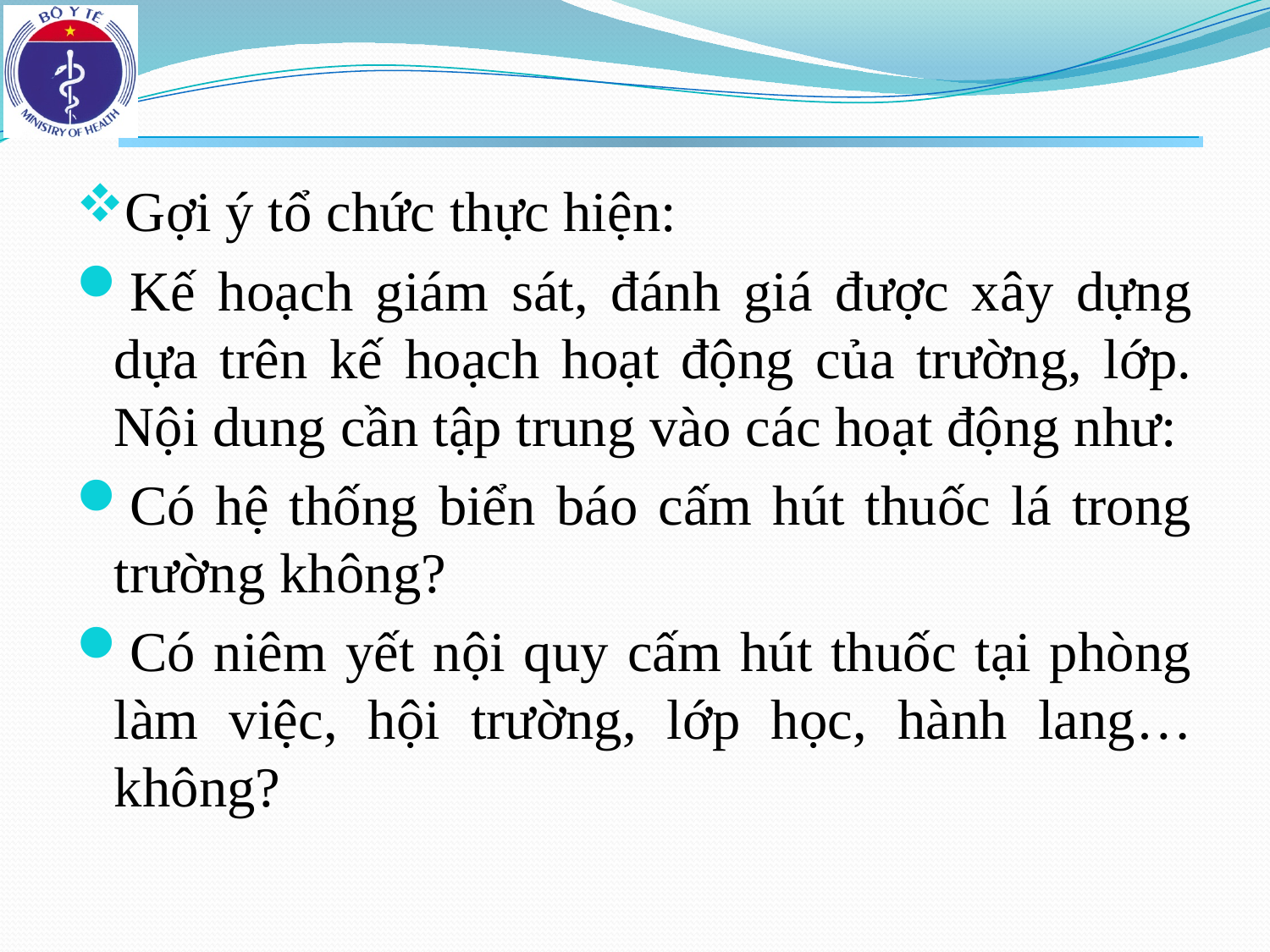

Gợi ý tổ chức thực hiện:
Kế hoạch giám sát, đánh giá được xây dựng dựa trên kế hoạch hoạt động của trường, lớp. Nội dung cần tập trung vào các hoạt động như:
Có hệ thống biển báo cấm hút thuốc lá trong trường không?
Có niêm yết nội quy cấm hút thuốc tại phòng làm việc, hội trường, lớp học, hành lang…không?